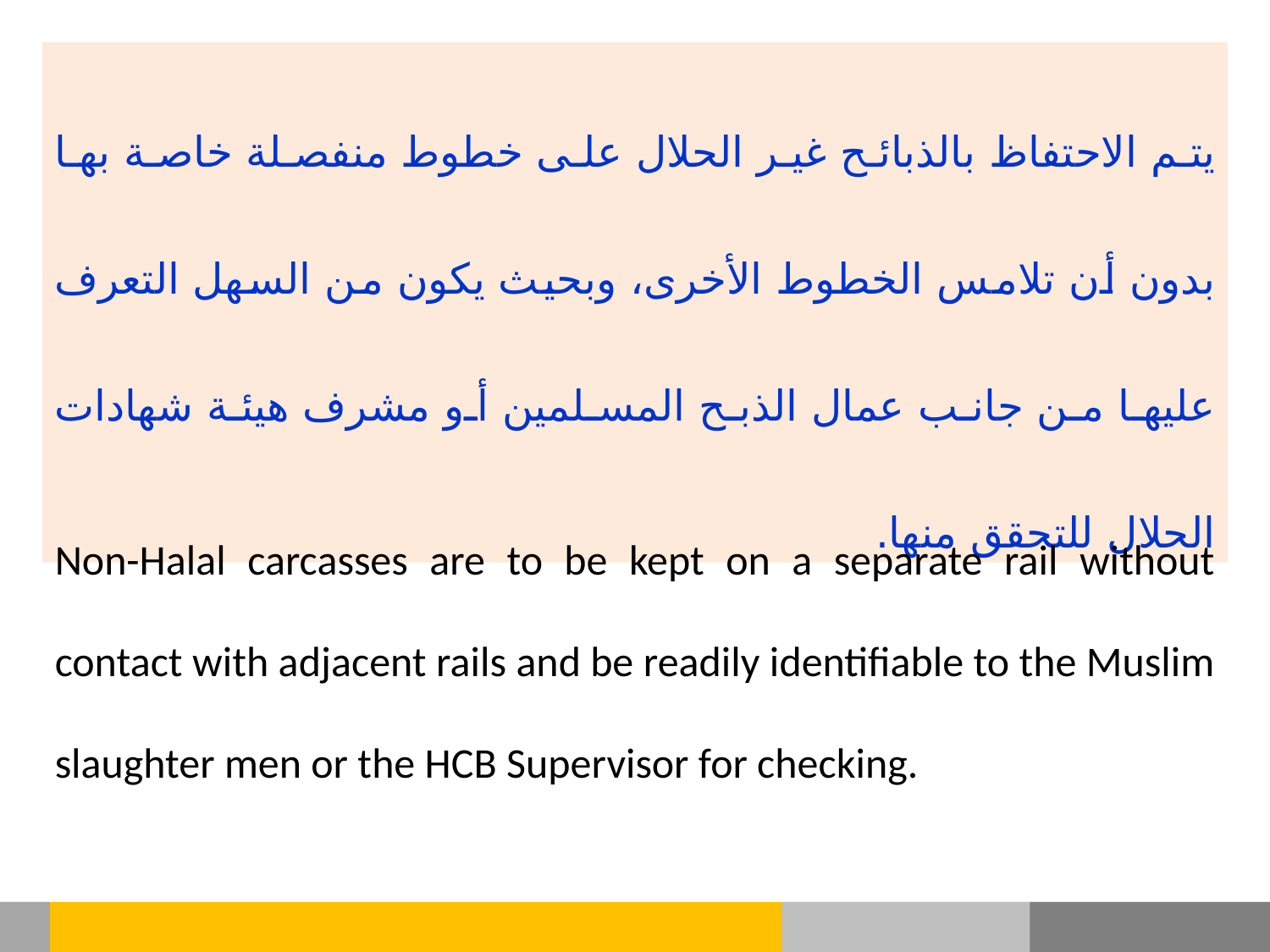

يتم الاحتفاظ بالذبائح غير الحلال على خطوط منفصلة خاصة بها بدون أن تلامس الخطوط الأخرى، وبحيث يكون من السهل التعرف عليها من جانب عمال الذبح المسلمين أو مشرف هيئة شهادات الحلال للتحقق منها.
Non-Halal carcasses are to be kept on a separate rail without contact with adjacent rails and be readily identifiable to the Muslim slaughter men or the HCB Supervisor for checking.